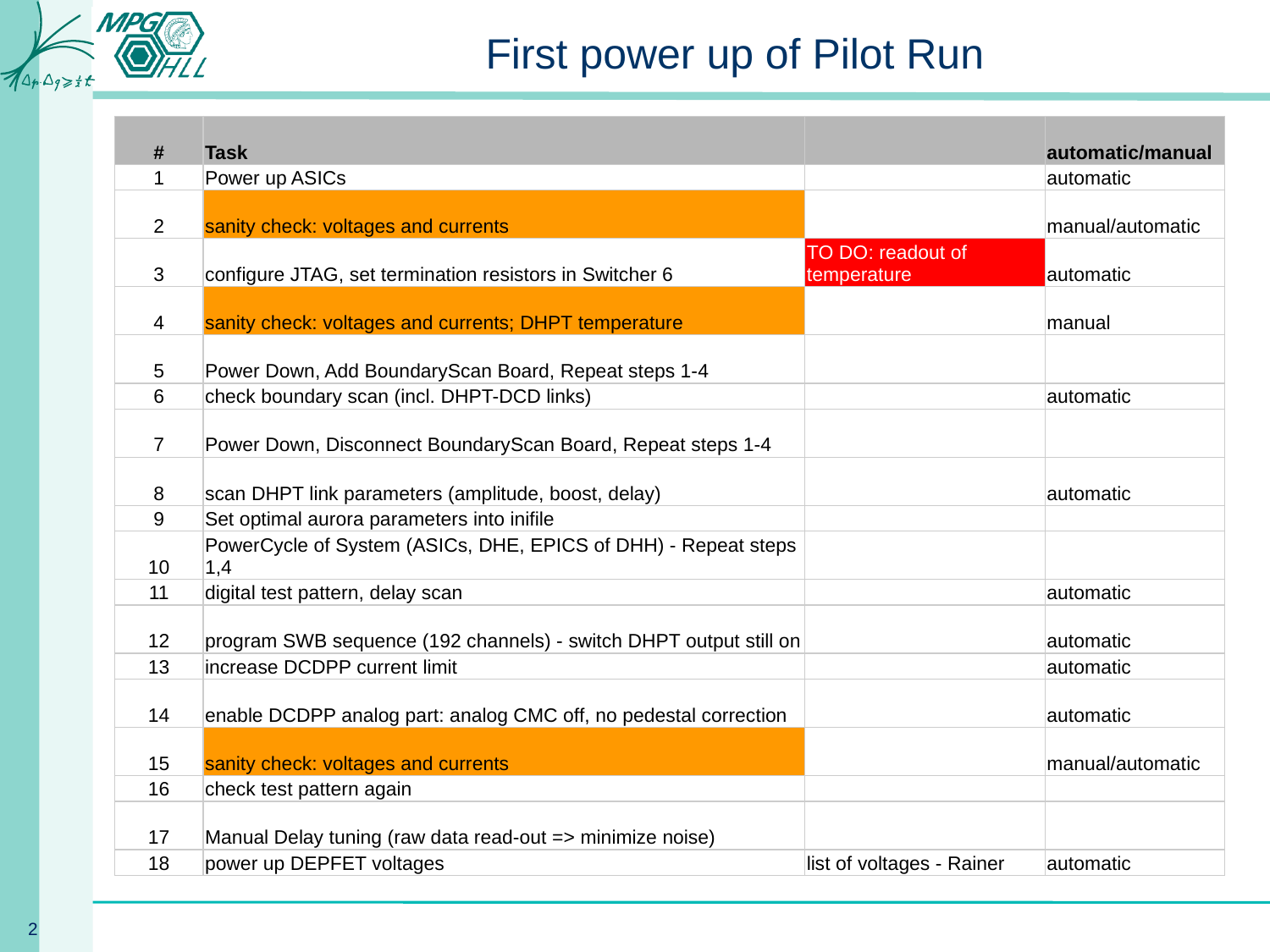

# First power up of Pilot Run
| # | Task |  | automatic/manual |
| --- | --- | --- | --- |
| 1 | Power up ASICs |  | automatic |
| 2 | sanity check: voltages and currents |  | manual/automatic |
| 3 | configure JTAG, set termination resistors in Switcher 6 | TO DO: readout of temperature | automatic |
| 4 | sanity check: voltages and currents; DHPT temperature |  | manual |
| 5 | Power Down, Add BoundaryScan Board, Repeat steps 1-4 |  |  |
| 6 | check boundary scan (incl. DHPT-DCD links) |  | automatic |
| 7 | Power Down, Disconnect BoundaryScan Board, Repeat steps 1-4 |  |  |
| 8 | scan DHPT link parameters (amplitude, boost, delay) |  | automatic |
| 9 | Set optimal aurora parameters into inifile |  |  |
| 10 | PowerCycle of System (ASICs, DHE, EPICS of DHH) - Repeat steps 1,4 |  |  |
| 11 | digital test pattern, delay scan |  | automatic |
| 12 | program SWB sequence (192 channels) - switch DHPT output still on |  | automatic |
| 13 | increase DCDPP current limit |  | automatic |
| 14 | enable DCDPP analog part: analog CMC off, no pedestal correction |  | automatic |
| 15 | sanity check: voltages and currents |  | manual/automatic |
| 16 | check test pattern again |  |  |
| 17 | Manual Delay tuning (raw data read-out => minimize noise) |  |  |
| 18 | power up DEPFET voltages | list of voltages - Rainer | automatic |